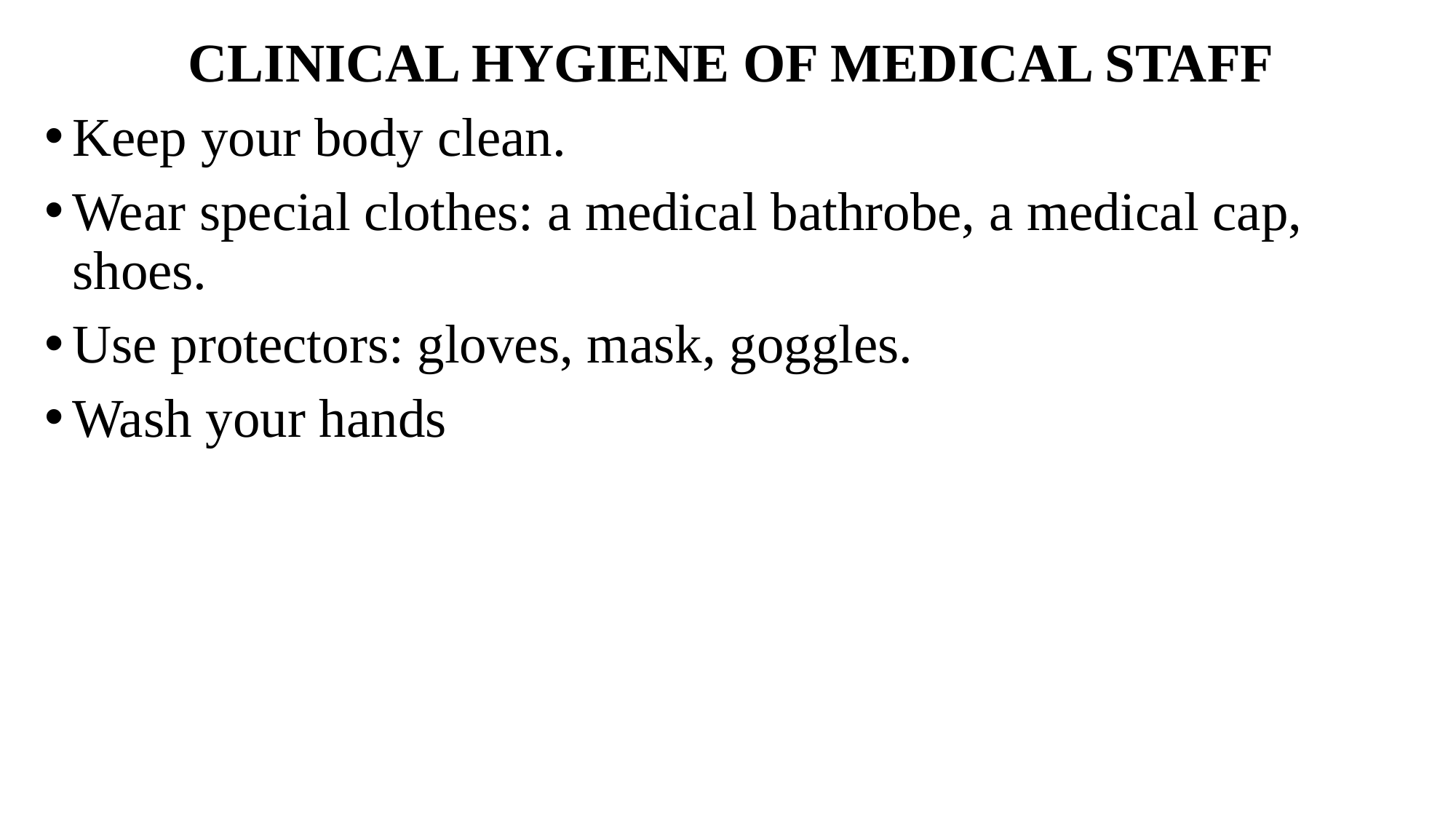

CLINICAL HYGIENE OF MEDICAL STAFF
Keep your body clean.
Wear special clothes: a medical bathrobe, a medical cap, shoes.
Use protectors: gloves, mask, goggles.
Wash your hands